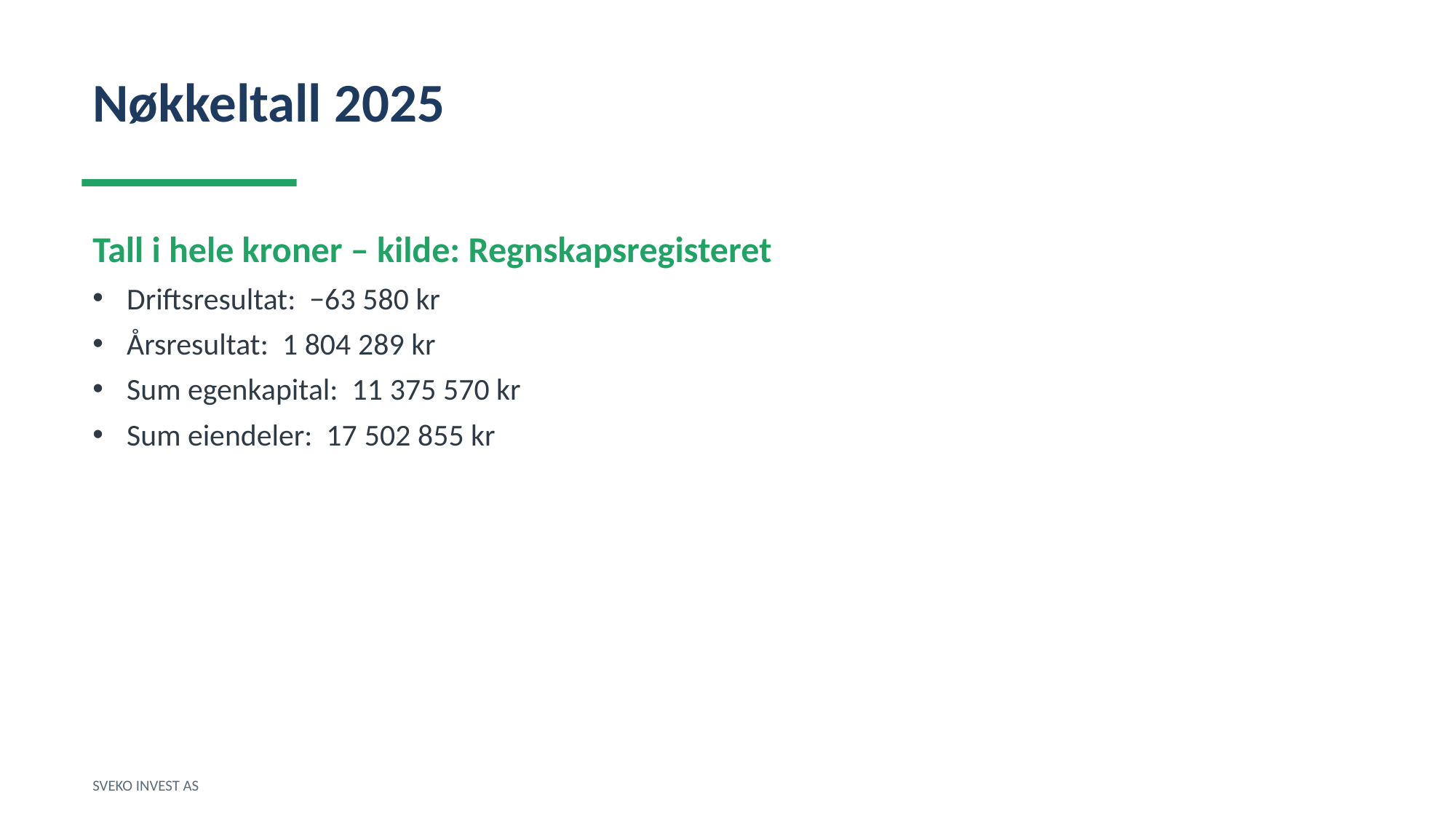

Nøkkeltall 2025

Tall i hele kroner – kilde: Regnskapsregisteret
Driftsresultat:  −63 580 kr
Årsresultat:  1 804 289 kr
Sum egenkapital:  11 375 570 kr
Sum eiendeler:  17 502 855 kr
SVEKO INVEST AS